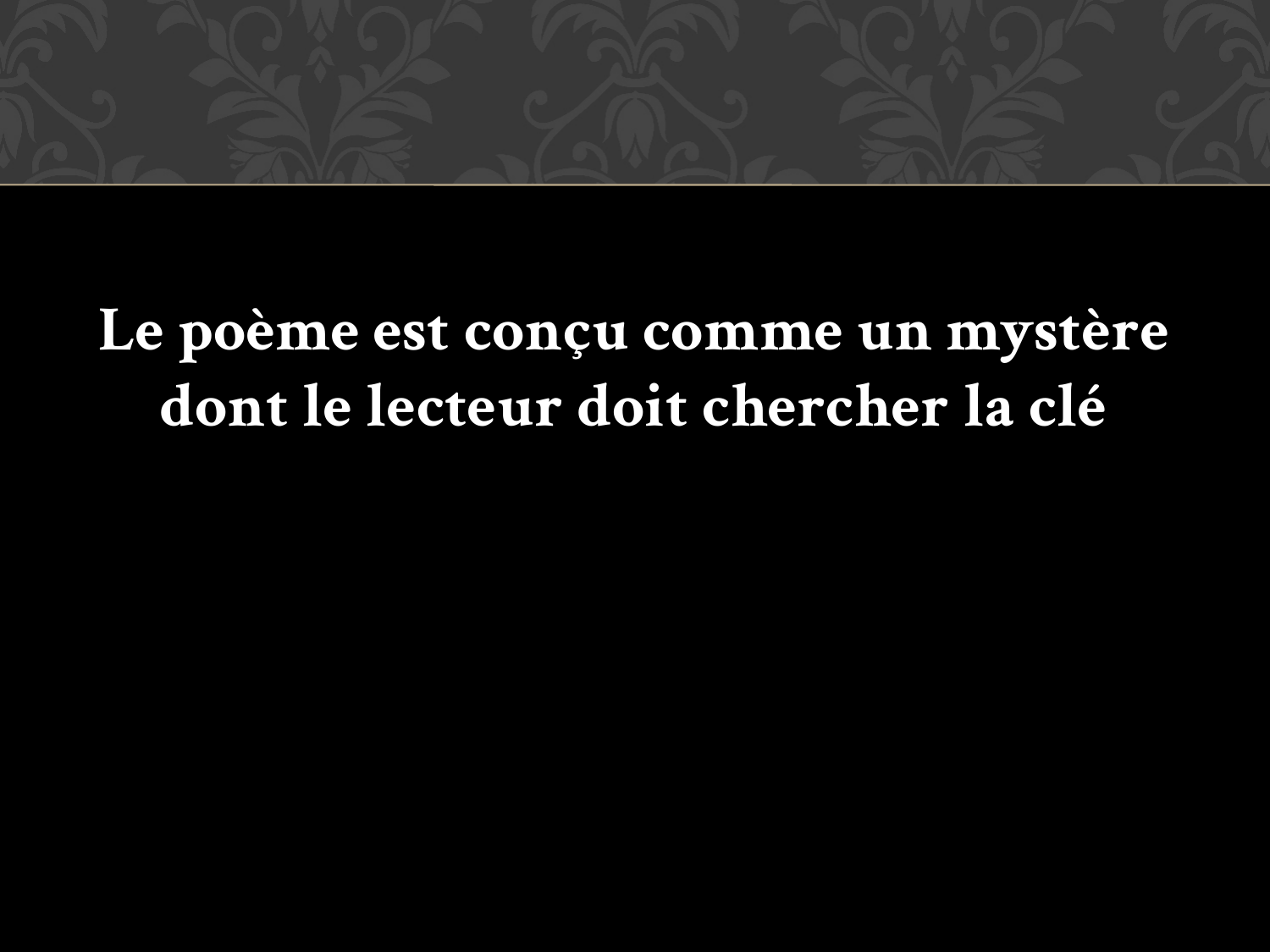

Le poème est conçu comme un mystère dont le lecteur doit chercher la clé